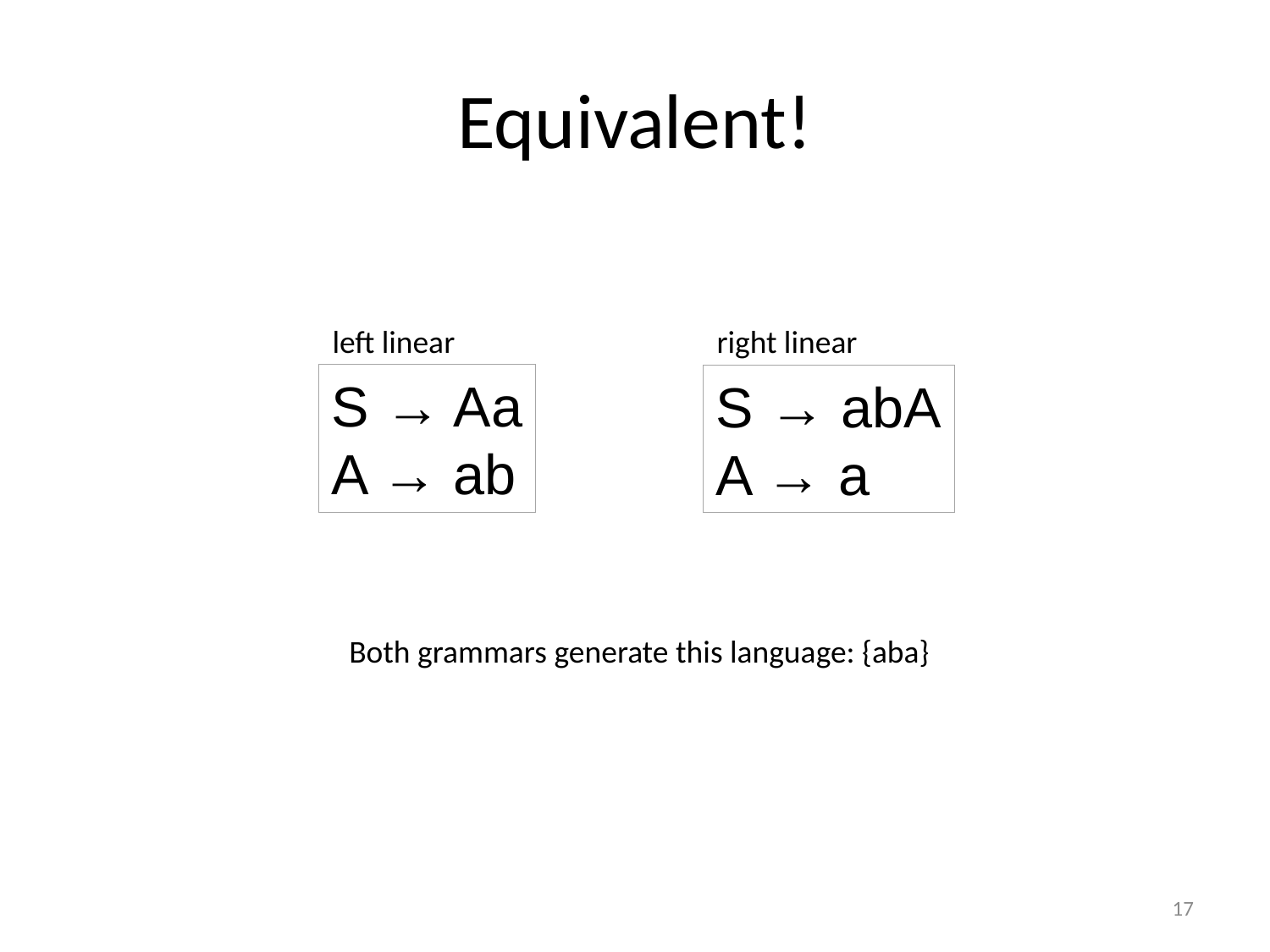

# Equivalent!
left linear
right linear
S → Aa
A → ab
S → abA
A → a
Both grammars generate this language: {aba}
17